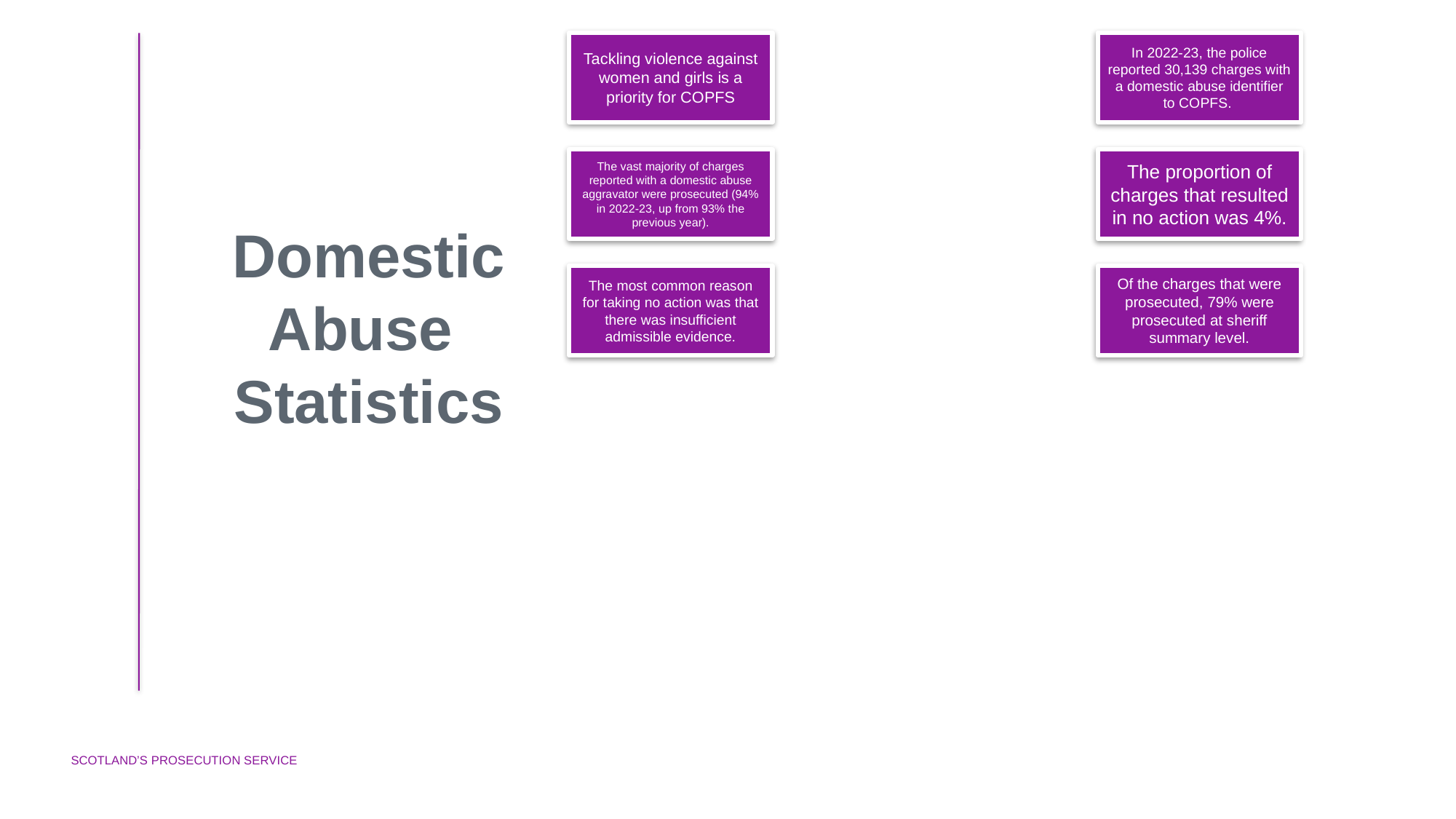

Tackling violence against women and girls is a priority for COPFS
In 2022-23, the police reported 30,139 charges with a domestic abuse identifier to COPFS.
The vast majority of charges reported with a domestic abuse aggravator were prosecuted (94% in 2022-23, up from 93% the previous year).
The proportion of charges that resulted in no action was 4%.
The most common reason for taking no action was that there was insufficient admissible evidence.
Of the charges that were prosecuted, 79% were prosecuted at sheriff summary level.
# Domestic Abuse Statistics